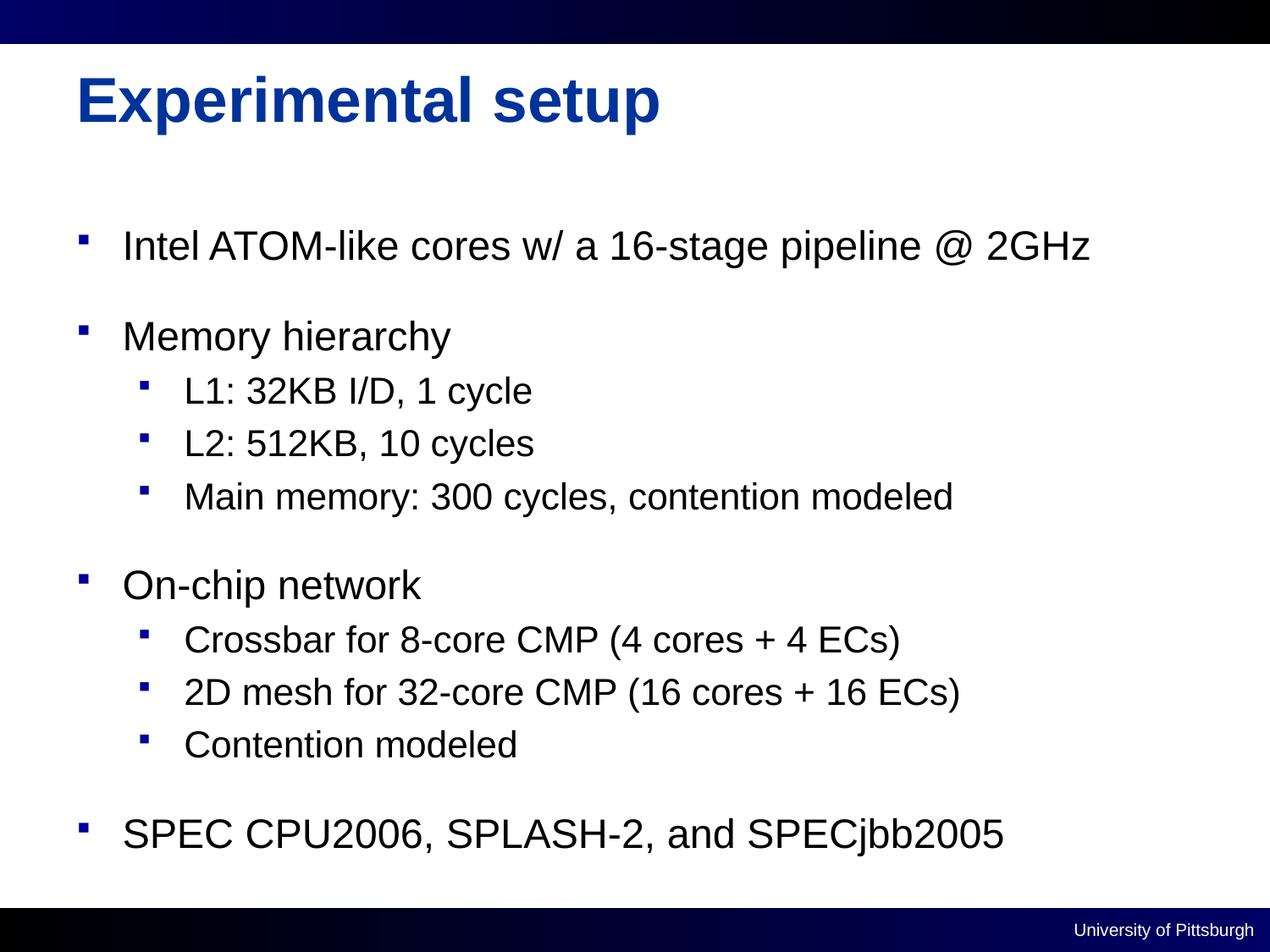

# Experimental setup
Intel ATOM-like cores w/ a 16-stage pipeline @ 2GHz

Memory hierarchy
L1: 32KB I/D, 1 cycle
L2: 512KB, 10 cycles
Main memory: 300 cycles, contention modeled

On-chip network
Crossbar for 8-core CMP (4 cores + 4 ECs)
2D mesh for 32-core CMP (16 cores + 16 ECs)
Contention modeled

SPEC CPU2006, SPLASH-2, and SPECjbb2005